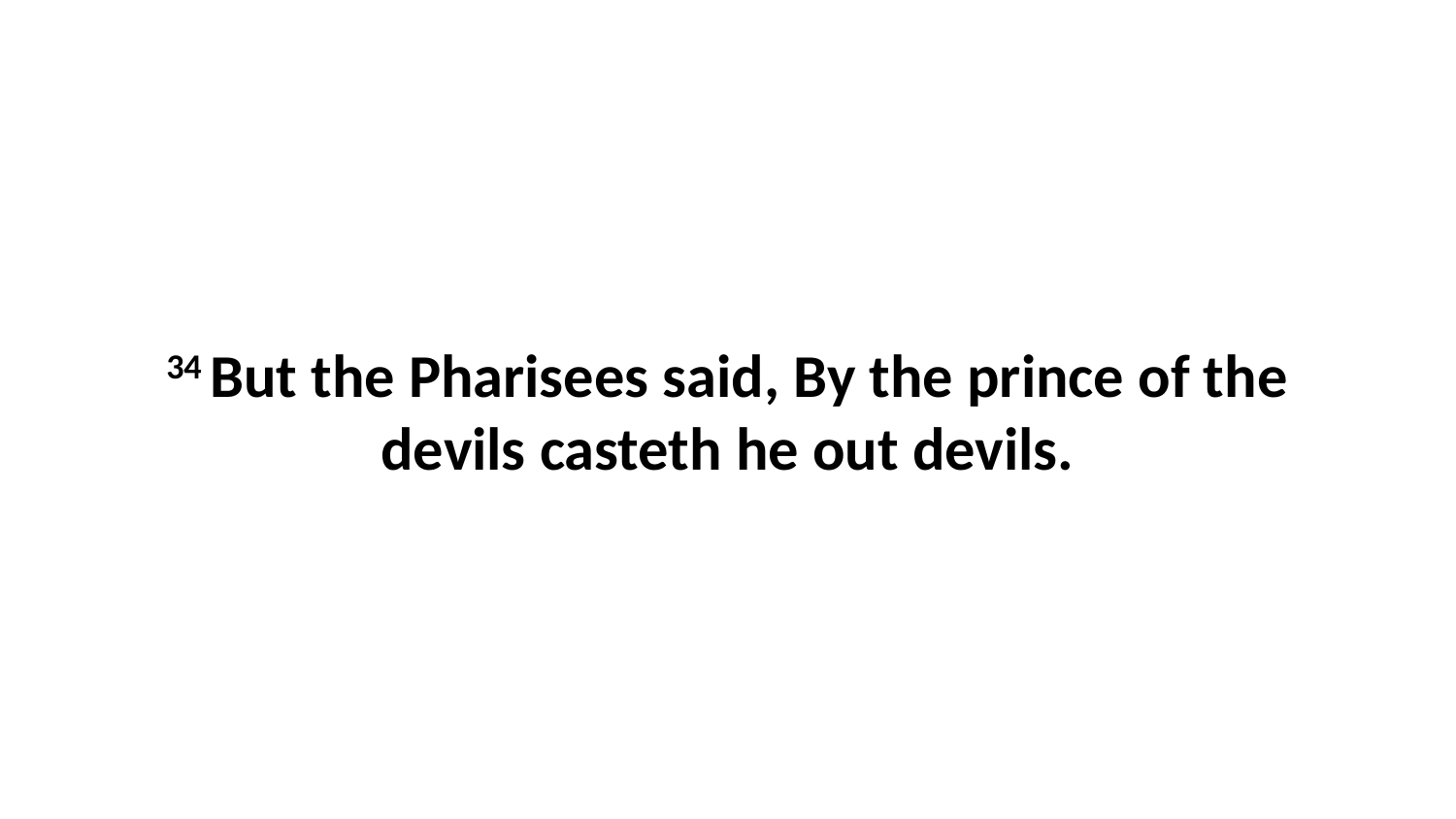

34 But the Pharisees said, By the prince of the devils casteth he out devils.